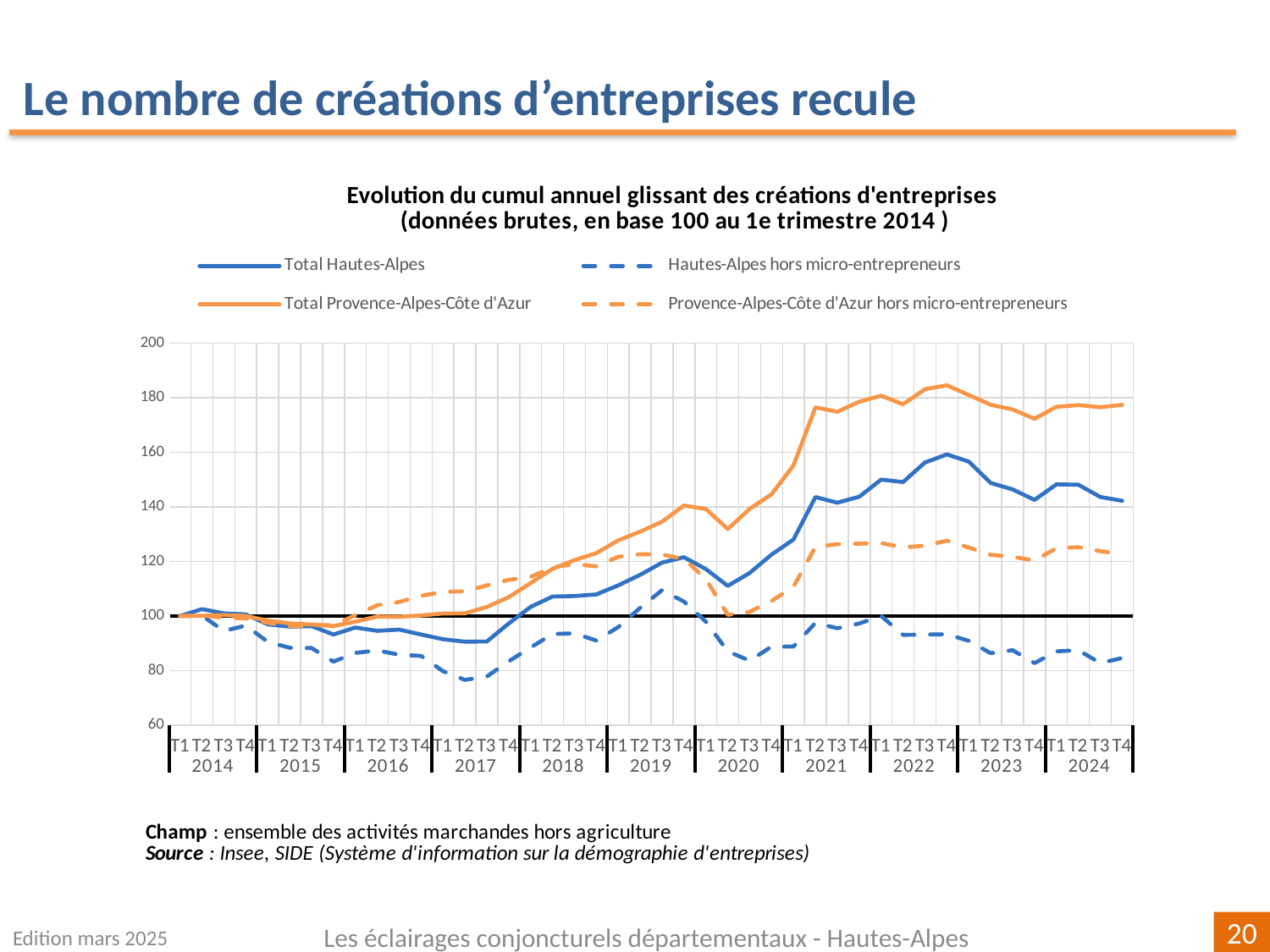

Le nombre de créations d’entreprises recule

### Chart: Evolution du cumul annuel glissant des créations d'entreprises
(données brutes, en base 100 au 1e trimestre 2014 )

| Category |  |  |  |  |
|---|---|---|---|---|
| T1 | 100.0 | 100.0 | 100.0 | 100.0 |
| T2 | 102.49999999999999 | 100.1100110011001 | 100.04844718421624 | 100.13609608383518 |
| T3 | 100.96153846153845 | 94.4994499449945 | 100.33913028951369 | 99.35354360178286 |
| T4 | 100.57692307692308 | 96.47964796479648 | 99.98830585208573 | 99.12558266135892 |
| T1 | 96.92307692307692 | 90.53905390539055 | 98.33274862593761 | 97.48222244904903 |
| T2 | 96.08974358974359 | 88.33883388338833 | 97.29029886900884 | 96.2131264672859 |
| T3 | 96.28205128205128 | 88.22882288228823 | 96.86095658129939 | 96.46150182028512 |
| T4 | 93.2051282051282 | 83.27832783278328 | 96.31634340700647 | 96.73369398795549 |
| T1 | 95.76923076923077 | 86.46864686468648 | 97.90006515310981 | 100.22115613623217 |
| T2 | 94.55128205128204 | 87.34873487348734 | 99.78783474498405 | 103.92977442074105 |
| T3 | 95.0 | 85.8085808580858 | 99.72936400541272 | 105.13422476268246 |
| T4 | 93.2051282051282 | 85.36853685368537 | 100.17040044103645 | 107.37981014596305 |
| T1 | 91.47435897435898 | 79.75797579757976 | 100.90044938939842 | 108.82583103671193 |
| T2 | 90.57692307692308 | 76.56765676567657 | 100.96727309176565 | 109.04018236875234 |
| T3 | 90.64102564102564 | 77.77777777777779 | 103.29273793414524 | 111.18709809125242 |
| T4 | 97.24358974358974 | 83.3883388338834 | 106.90790023221237 | 113.24214895716376 |
| T1 | 103.33333333333334 | 88.44884488448845 | 112.0399605740156 | 114.3411248341329 |
| T2 | 107.11538461538461 | 93.3993399339934 | 117.26557409913296 | 117.85240379708073 |
| T3 | 107.3076923076923 | 93.61936193619363 | 120.47812359043752 | 119.00922050967984 |
| T4 | 107.88461538461537 | 90.97909790979098 | 123.01408309527389 | 118.19264400666871 |
| T1 | 111.21794871794873 | 95.92959295929593 | 127.72849529728194 | 121.69711816542478 |
| T2 | 115.06410256410255 | 102.97029702970298 | 130.89760938204782 | 122.6327787417917 |
| T3 | 119.55128205128204 | 109.46094609460945 | 134.57124241968626 | 122.50688986424416 |
| T4 | 121.53846153846153 | 105.28052805280528 | 140.49516363454117 | 120.9077608791807 |
| T1 | 117.17948717948718 | 97.9097909790979 | 139.23052506724133 | 113.4871219080671 |
| T2 | 111.02564102564104 | 87.01870187018702 | 131.89328254731953 | 100.42530026198494 |
| T3 | 115.76923076923077 | 83.6083608360836 | 139.29400758449023 | 101.51747133476235 |
| T4 | 122.50000000000001 | 88.77887788778878 | 144.6298802185135 | 105.47786737436631 |
| T1 | 128.0128205128205 | 88.77887788778878 | 155.2214370437194 | 110.75159062297983 |
| T2 | 143.5897435897436 | 97.46974697469747 | 176.45800965602498 | 125.32748120172843 |
| T3 | 141.53846153846155 | 95.48954895489548 | 174.87261731736248 | 126.31077540743765 |
| T4 | 143.71794871794873 | 97.24972497249725 | 178.53455620708664 | 126.5013099248069 |
| T1 | 150.0 | 100.0 | 180.75811490335622 | 126.70545405055968 |
| T2 | 149.10256410256412 | 93.06930693069307 | 177.60904792930052 | 125.12333707597566 |
| T3 | 156.28205128205127 | 93.17931793179318 | 183.14706226298466 | 125.76979347419277 |
| T4 | 159.23076923076923 | 93.28932893289328 | 184.5587129754924 | 127.60028580177605 |
| T1 | 156.6025641025641 | 90.86908690869086 | 180.99700963931906 | 125.0961178592086 |
| T2 | 148.7820512820513 | 86.35863586358636 | 177.44700045105998 | 122.41842740975129 |
| T3 | 146.4102564102564 | 87.45874587458746 | 175.69287826392022 | 121.67670375284952 |
| T4 | 142.56410256410257 | 82.72827282728272 | 172.31661070181593 | 120.33275492497704 |
| T1 | 148.26923076923077 | 87.01870187018702 | 176.68186905895521 | 124.82732809363411 |
| T2 | 148.14102564102564 | 87.45874587458746 | 177.3166942314439 | 125.22200673675614 |
| T3 | 143.65384615384616 | 82.72827282728272 | 176.52483335839221 | 123.75557143343201 |
| T4 | 142.24358974358975 | 84.59845984598459 | 177.3935414891662 | 122.7178387941887 |
Edition mars 2025
Les éclairages conjoncturels départementaux - Hautes-Alpes
20